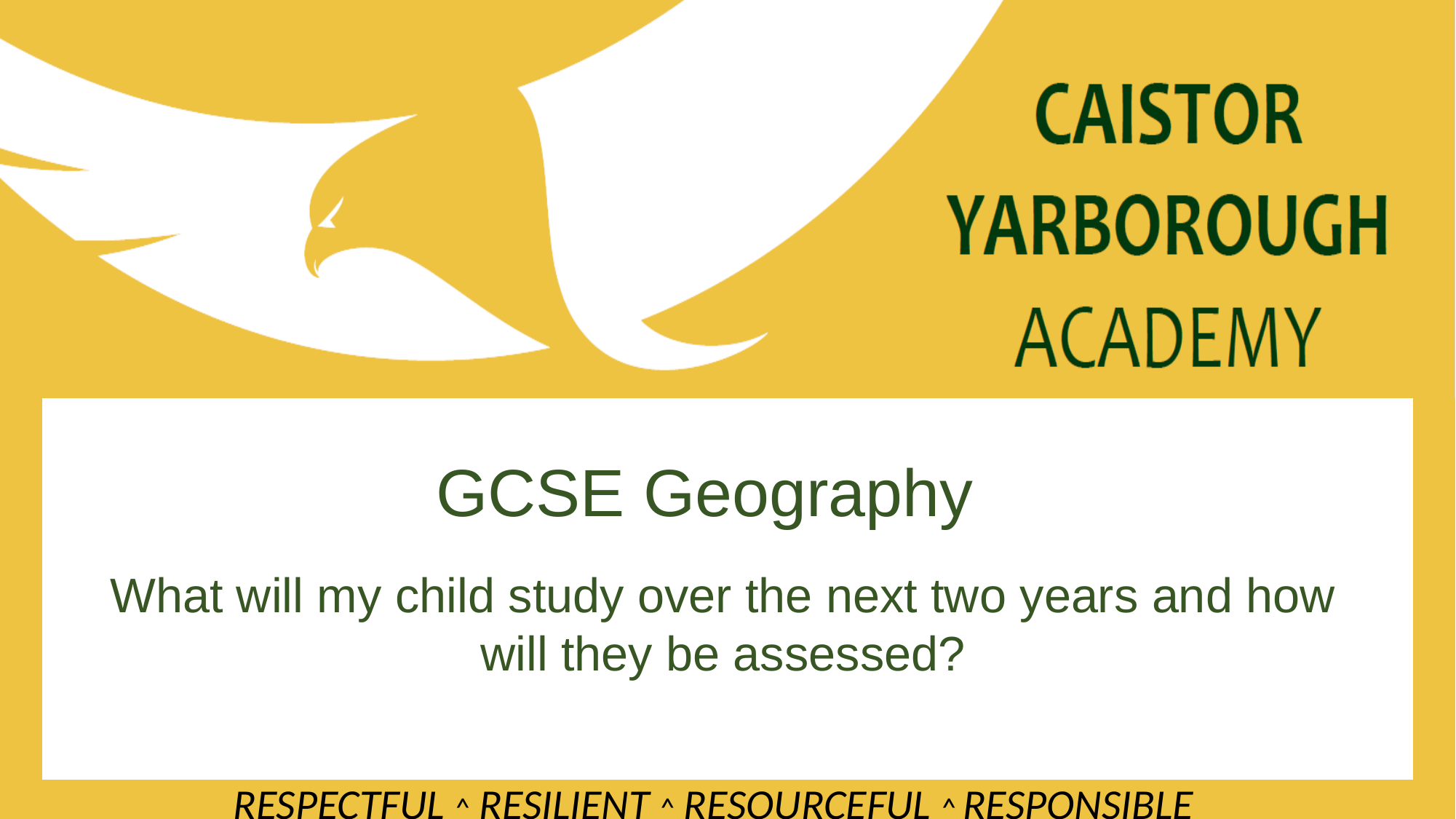

GCSE Geography

What will my child study over the next two years and how will they be assessed?